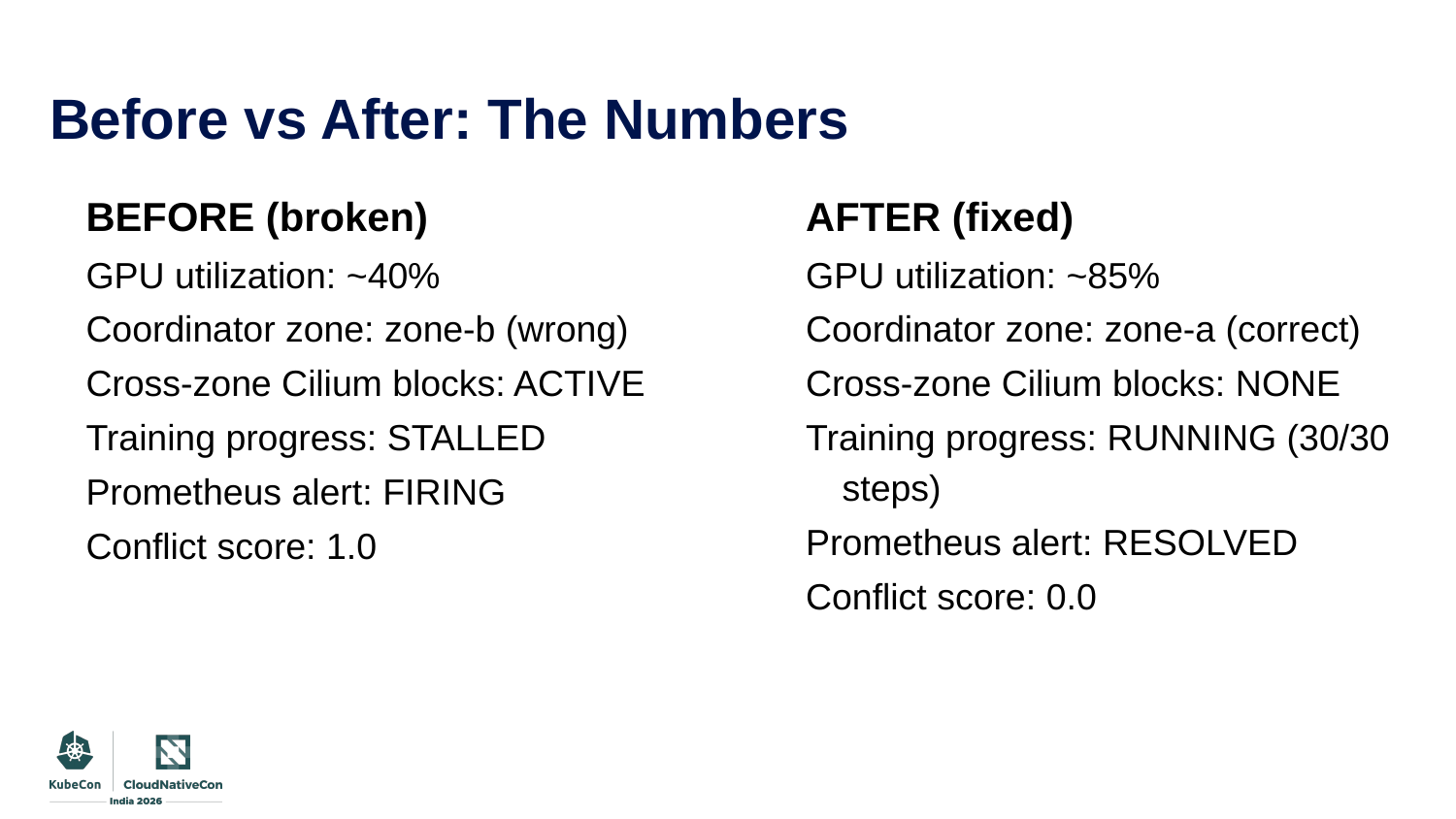

# Before vs After: The Numbers
BEFORE (broken)
GPU utilization: ~40%
Coordinator zone: zone-b (wrong)
Cross-zone Cilium blocks: ACTIVE
Training progress: STALLED
Prometheus alert: FIRING
Conflict score: 1.0
AFTER (fixed)
GPU utilization: ~85%
Coordinator zone: zone-a (correct)
Cross-zone Cilium blocks: NONE
Training progress: RUNNING (30/30 steps)
Prometheus alert: RESOLVED
Conflict score: 0.0